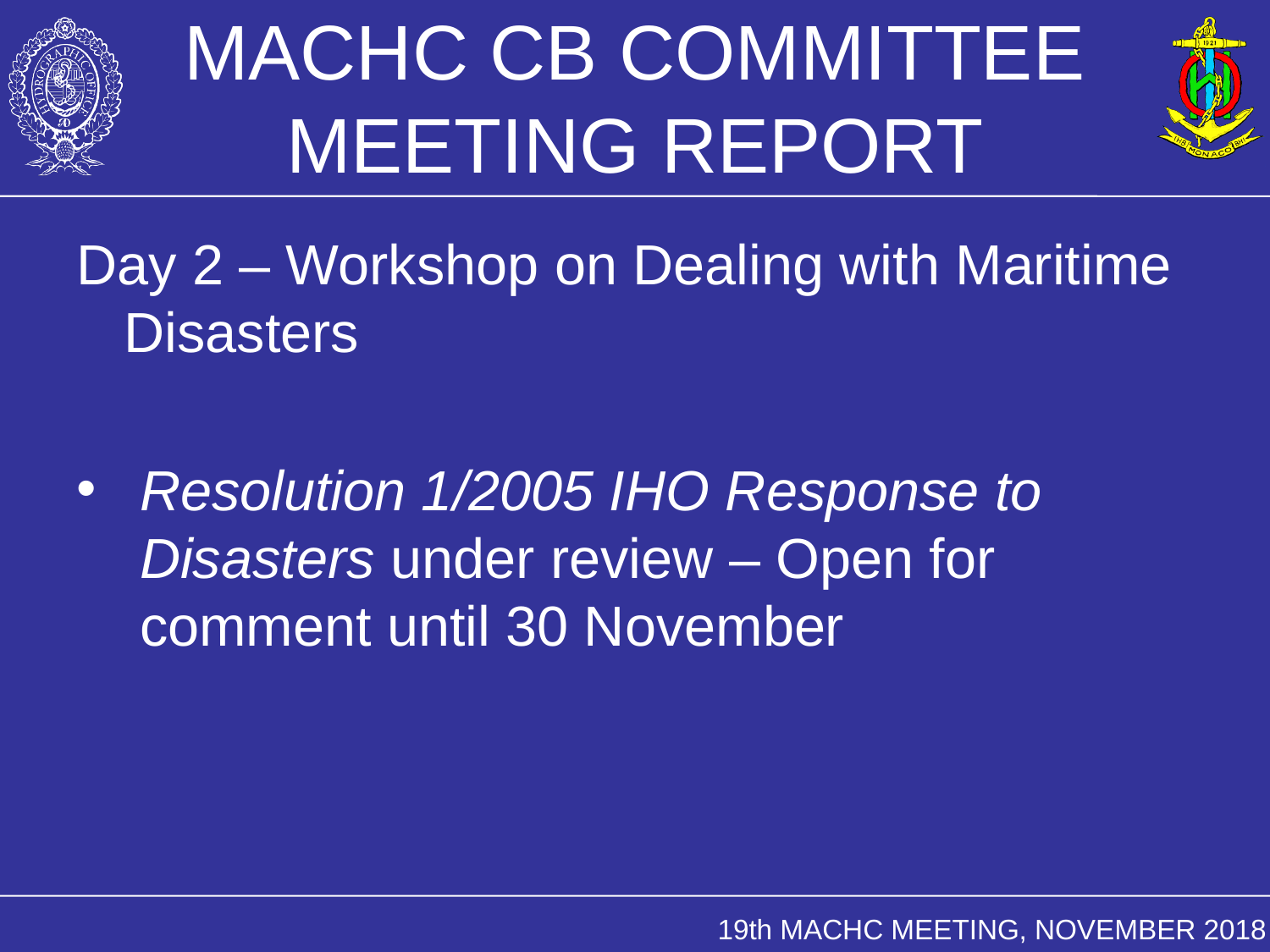

# MACHC CB COMMITTEE MEETING REPORT
Day 2 – Workshop on Dealing with Maritime Disasters

Resolution 1/2005 IHO Response to Disasters under review – Open for comment until 30 November